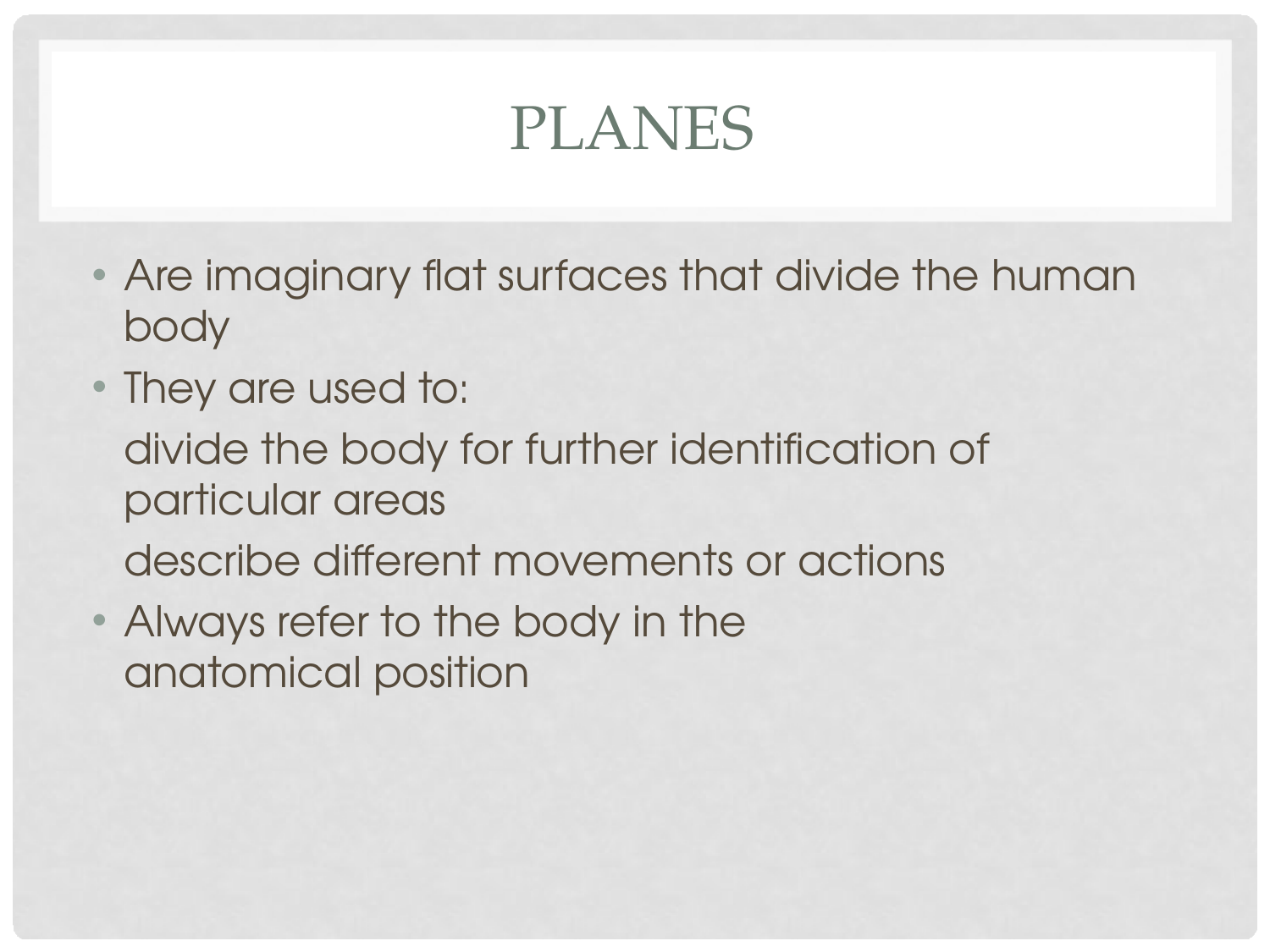

# PLANES
Are imaginary flat surfaces that divide the human body
They are used to:
divide the body for further identification of particular areas
describe different movements or actions
Always refer to the body in the anatomical position